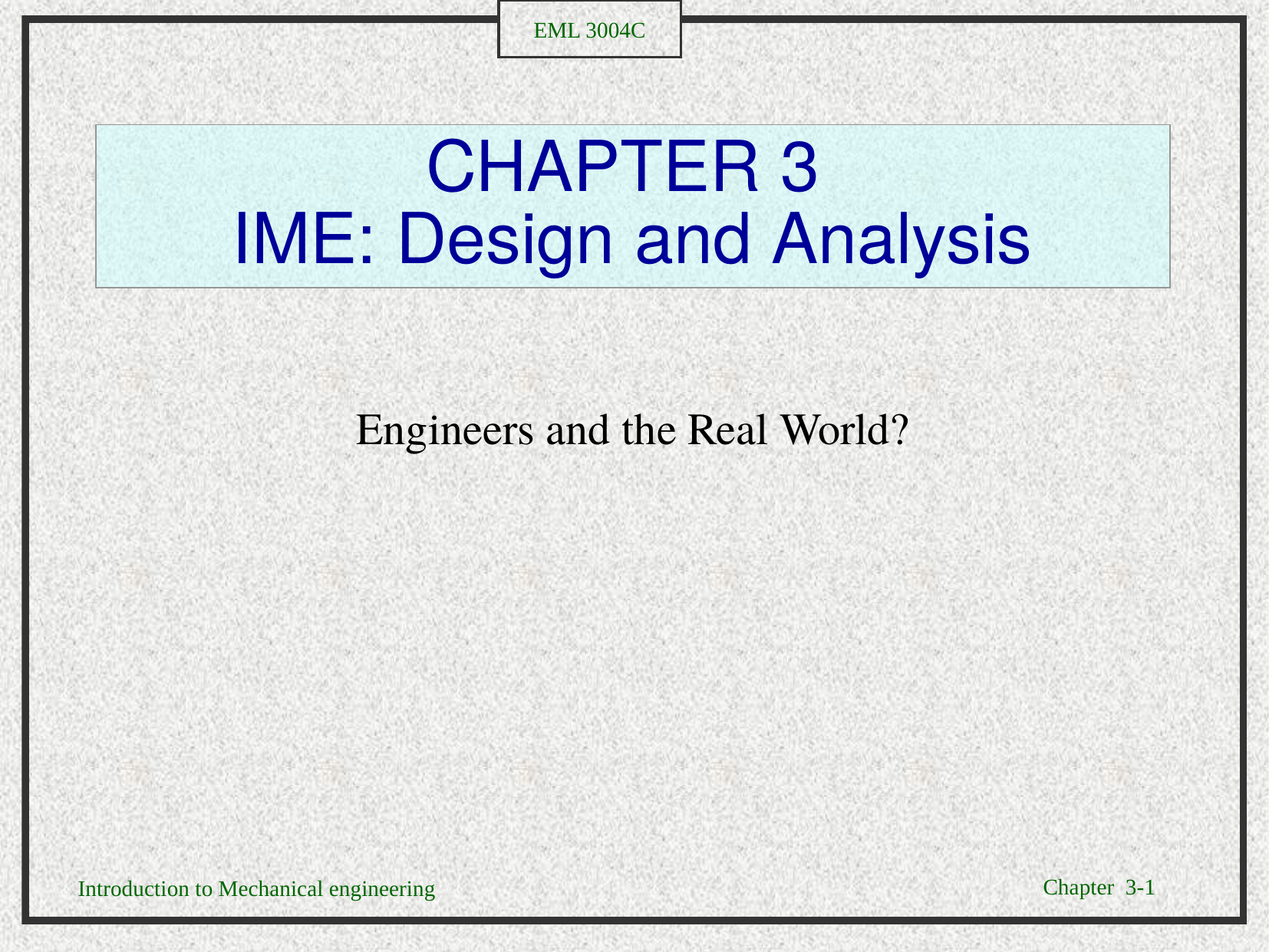

# CHAPTER 3 IME: Design and Analysis
Engineers and the Real World?